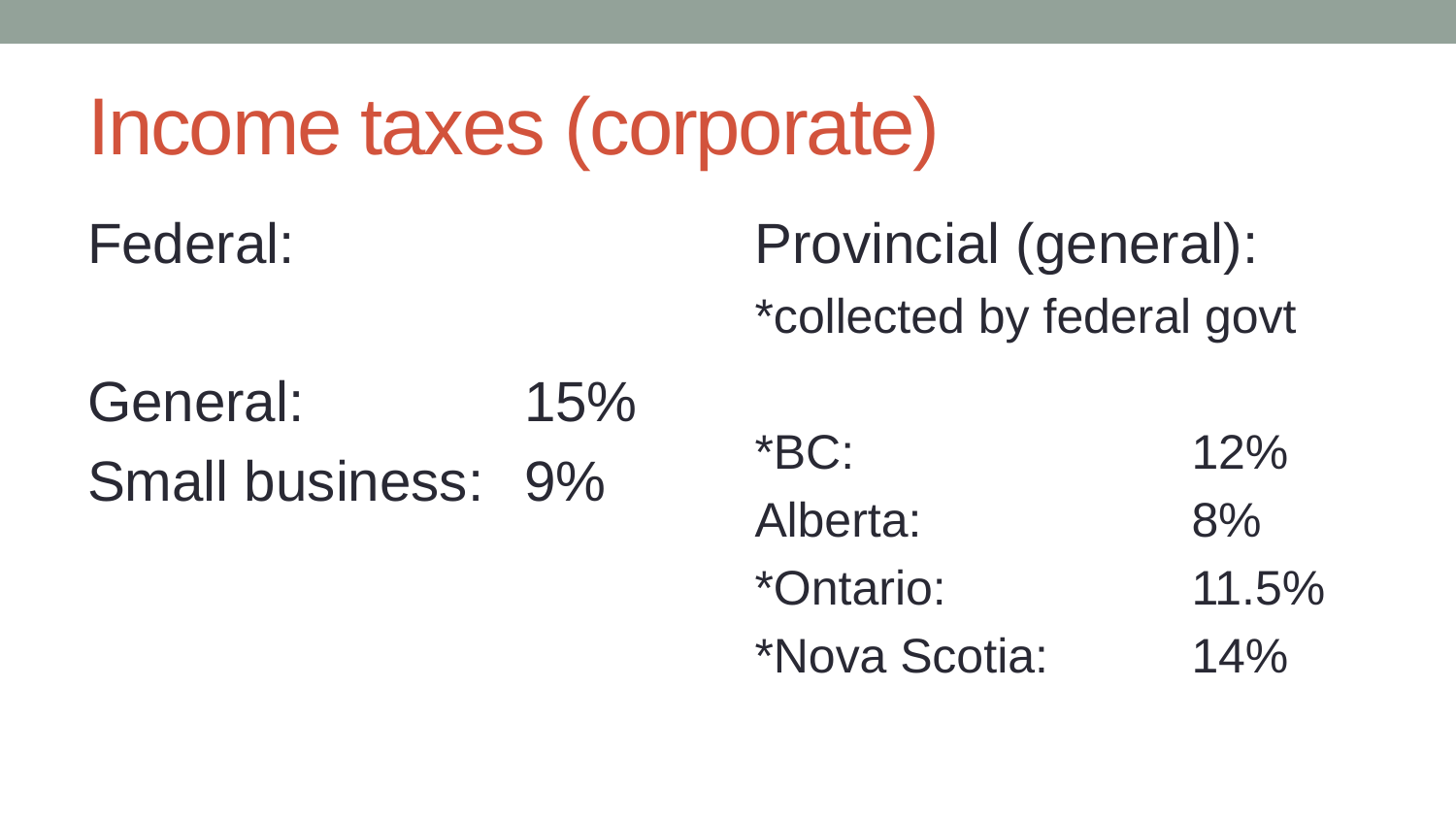

# Income taxes (corporate)
Federal:

General:		15%
Small business:	9%

Provincial (general):
*collected by federal govt

*BC:			12%
Alberta:		8%
*Ontario:		11.5%
*Nova Scotia:	14%